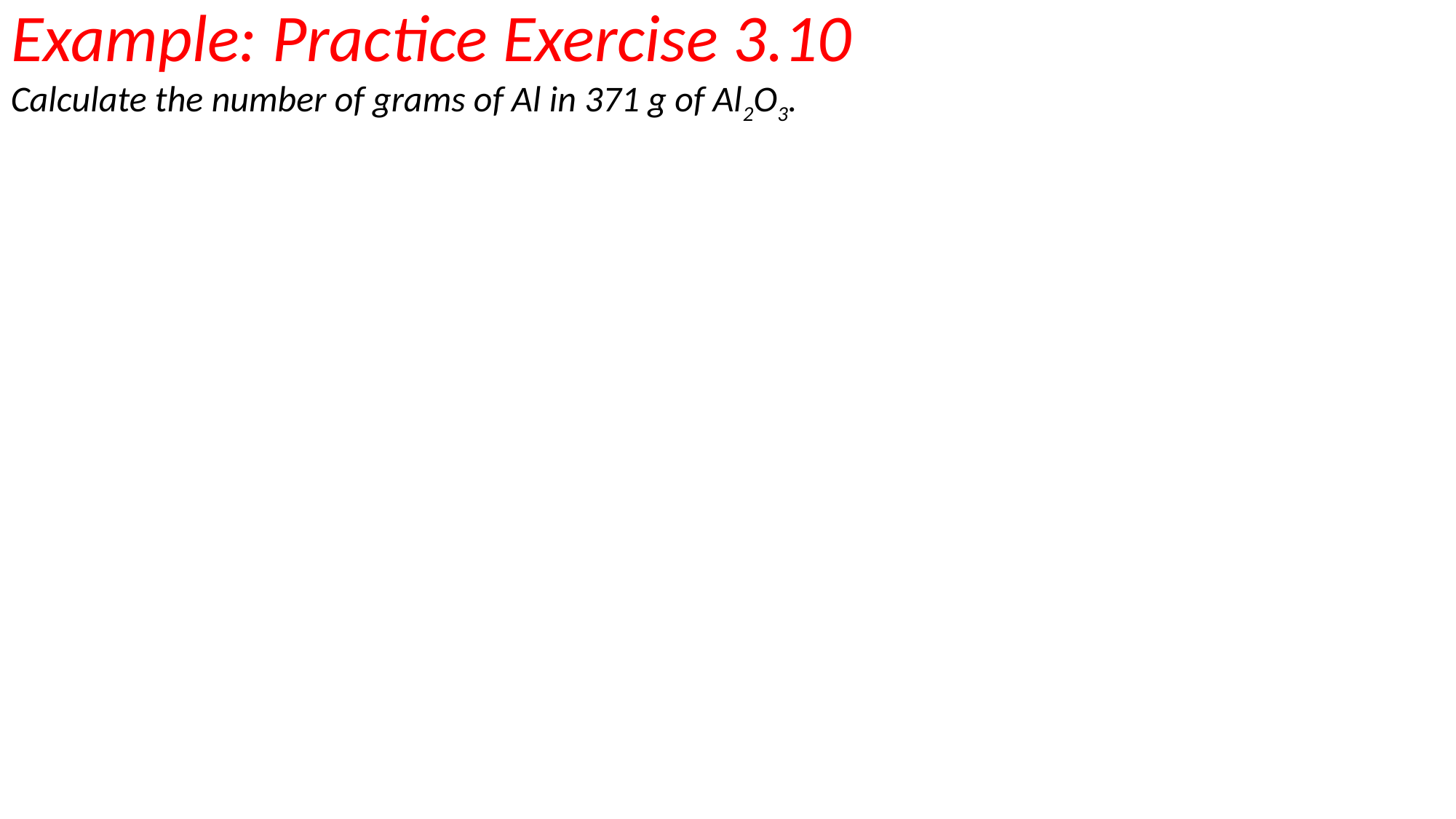

Example: Practice Exercise 3.10
Calculate the number of grams of Al in 371 g of Al2O3.